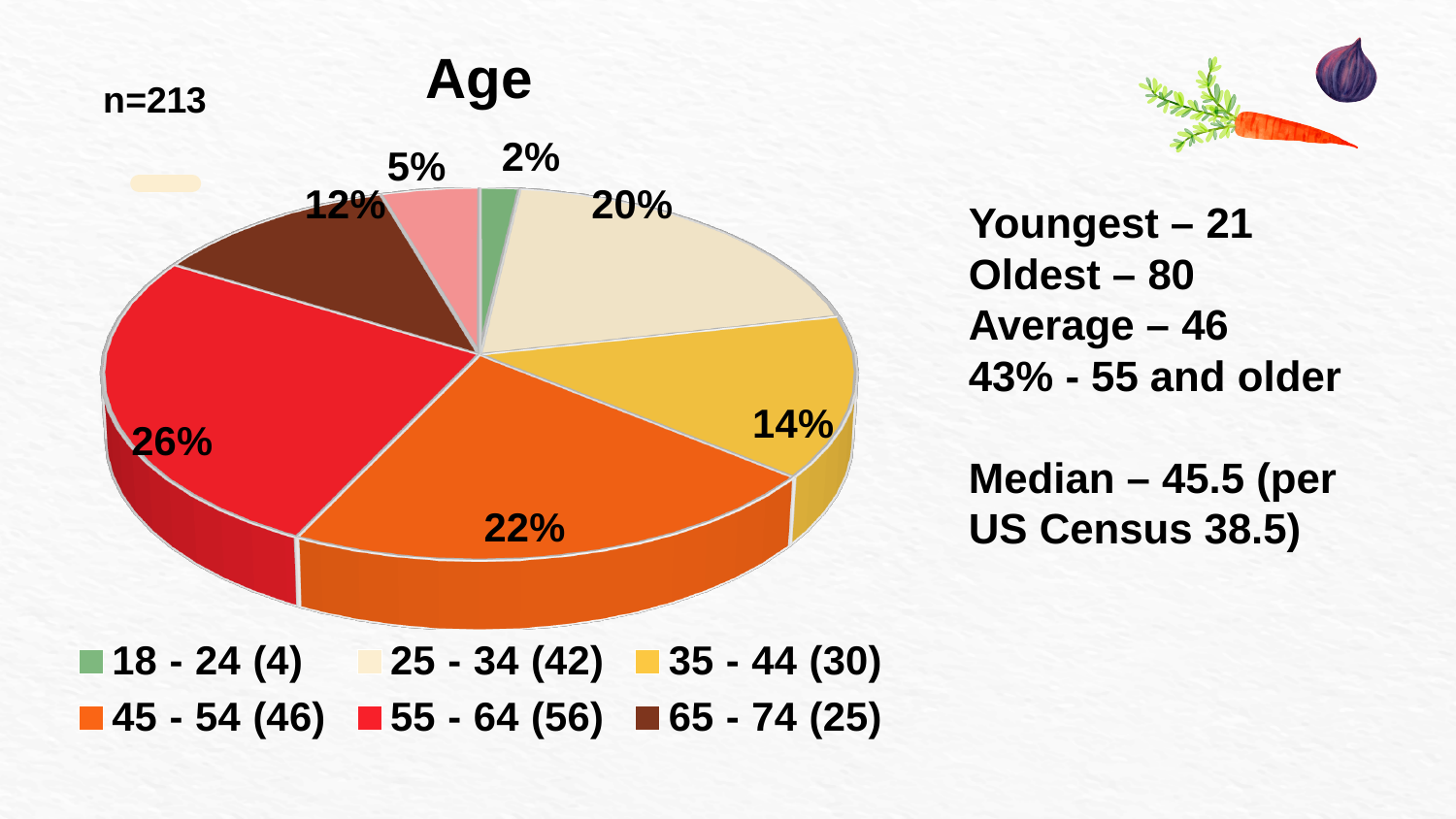

[unsupported chart]

Youngest – 21
Oldest – 80
Average – 46
43% - 55 and older

Median – 45.5 (per US Census 38.5)